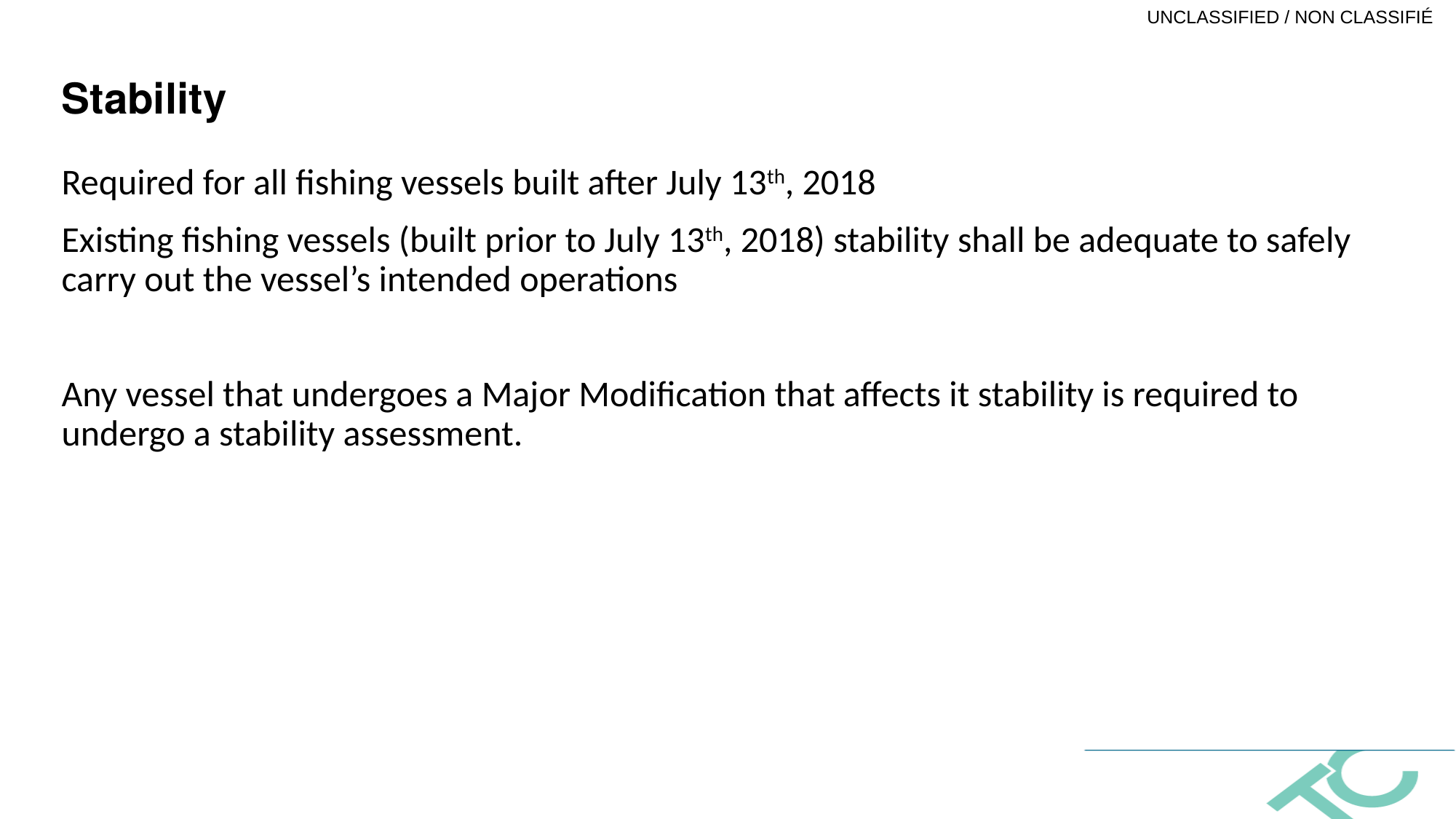

Stability
Required for all fishing vessels built after July 13th, 2018
Existing fishing vessels (built prior to July 13th, 2018) stability shall be adequate to safely carry out the vessel’s intended operations

Any vessel that undergoes a Major Modification that affects it stability is required to undergo a stability assessment.